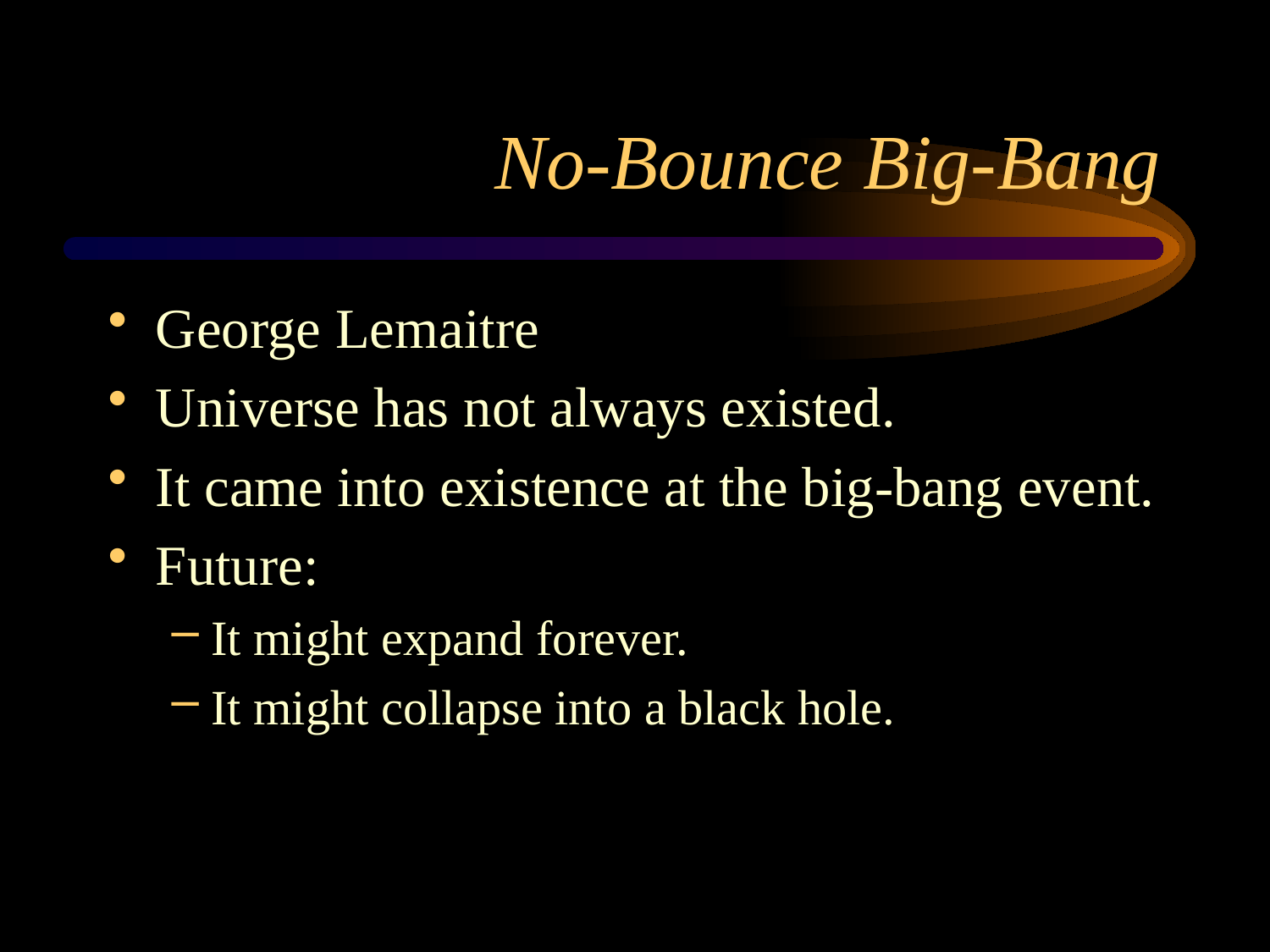

# No-Bounce Big-Bang
George Lemaitre
Universe has not always existed.
It came into existence at the big-bang event.
Future:
It might expand forever.
It might collapse into a black hole.